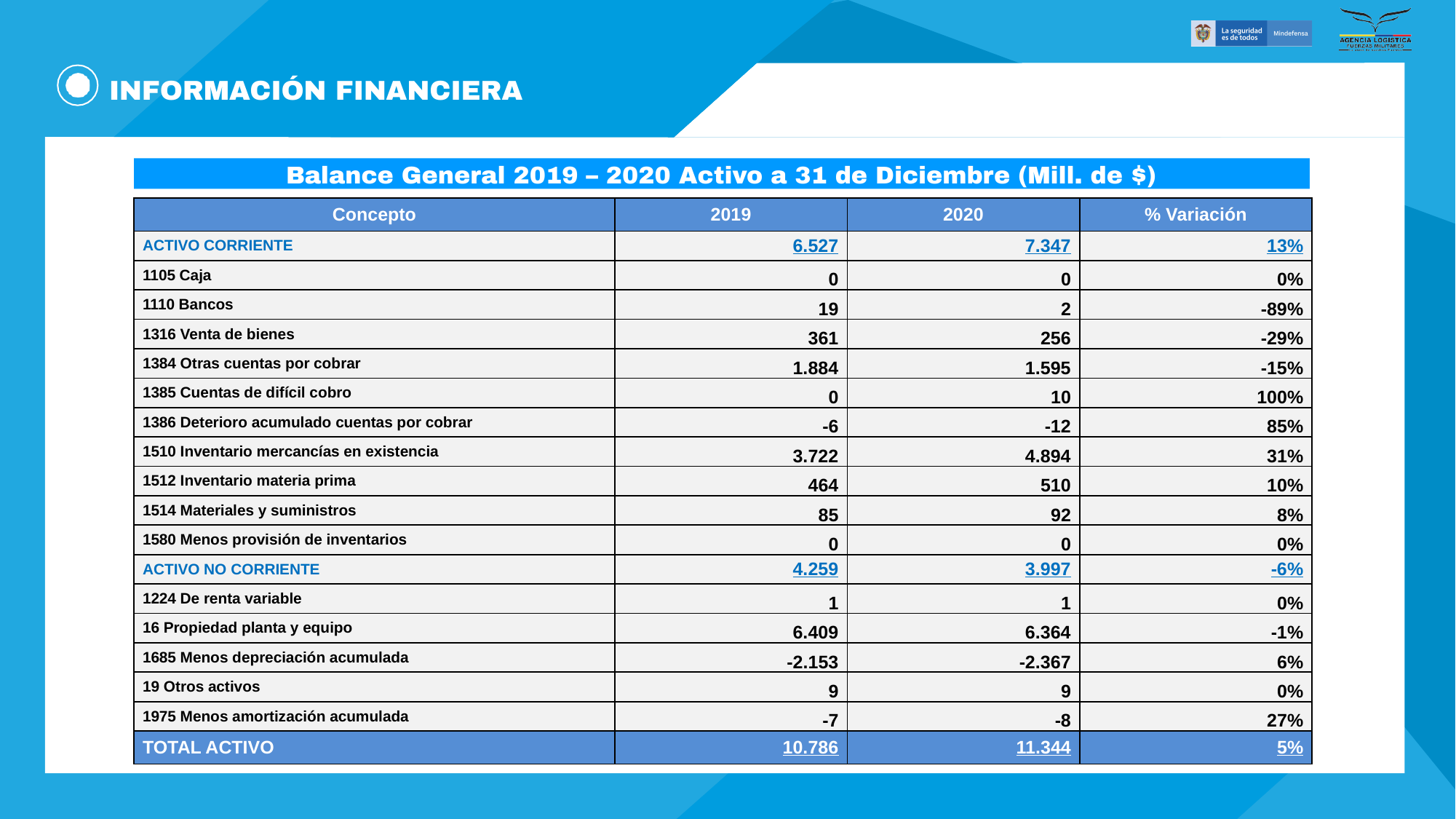

# INFORMACIÓN FINANCIERA

Balance General 2019 – 2020 Activo a 31 de Diciembre (Mill. de $)
| Concepto | 2019 | 2020 | % Variación |
| --- | --- | --- | --- |
| ACTIVO CORRIENTE | 6.527 | 7.347 | 13% |
| 1105 Caja | 0 | 0 | 0% |
| 1110 Bancos | 19 | 2 | -89% |
| 1316 Venta de bienes | 361 | 256 | -29% |
| 1384 Otras cuentas por cobrar | 1.884 | 1.595 | -15% |
| 1385 Cuentas de difícil cobro | 0 | 10 | 100% |
| 1386 Deterioro acumulado cuentas por cobrar | -6 | -12 | 85% |
| 1510 Inventario mercancías en existencia | 3.722 | 4.894 | 31% |
| 1512 Inventario materia prima | 464 | 510 | 10% |
| 1514 Materiales y suministros | 85 | 92 | 8% |
| 1580 Menos provisión de inventarios | 0 | 0 | 0% |
| ACTIVO NO CORRIENTE | 4.259 | 3.997 | -6% |
| 1224 De renta variable | 1 | 1 | 0% |
| 16 Propiedad planta y equipo | 6.409 | 6.364 | -1% |
| 1685 Menos depreciación acumulada | -2.153 | -2.367 | 6% |
| 19 Otros activos | 9 | 9 | 0% |
| 1975 Menos amortización acumulada | -7 | -8 | 27% |
| TOTAL ACTIVO | 10.786 | 11.344 | 5% |